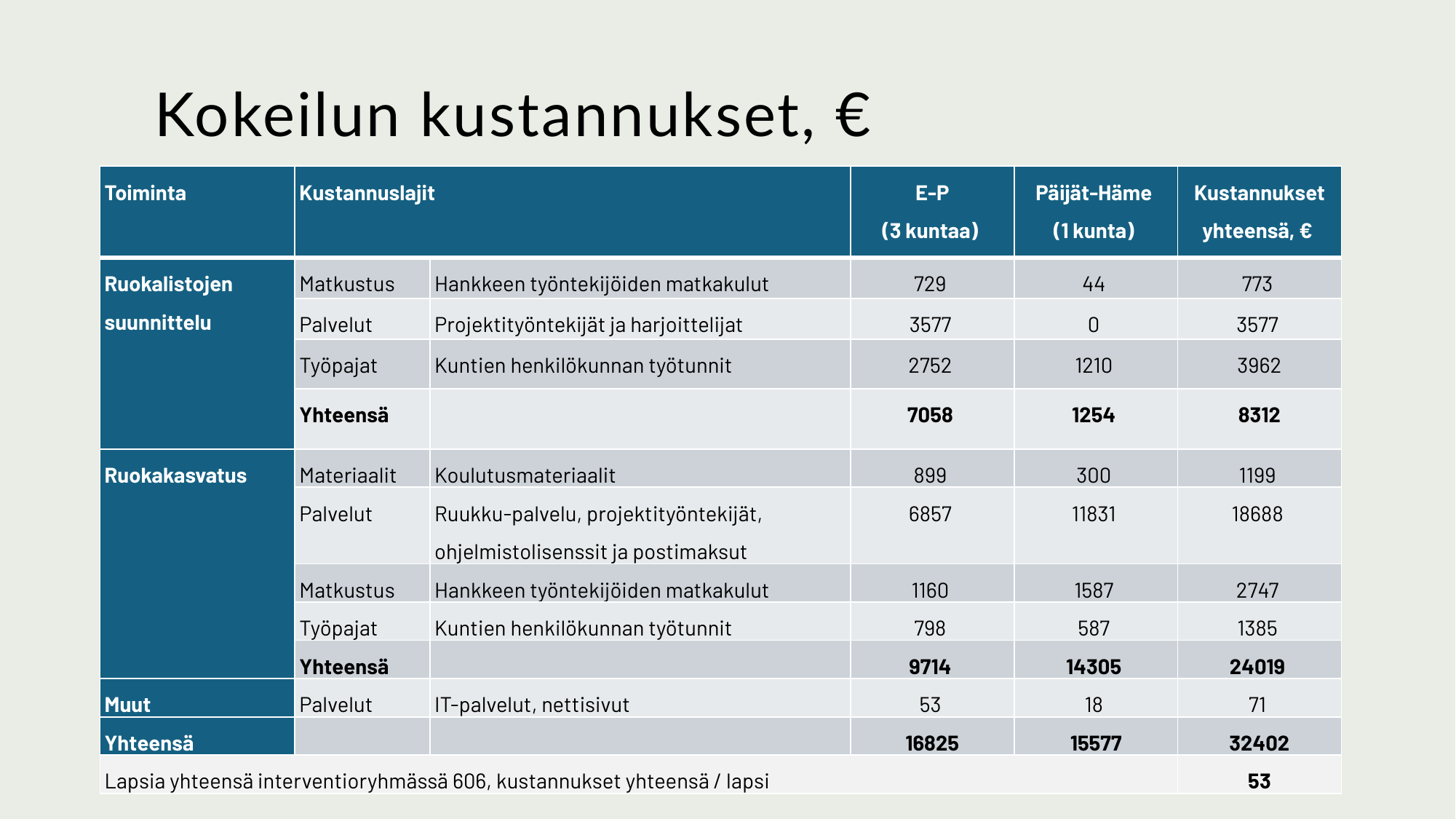

# Kokeilun kustannukset, €
| Toiminta | Kustannuslajit |  | E-P (3 kuntaa) | Päijät-Häme (1 kunta) | Kustannukset yhteensä, € |
| --- | --- | --- | --- | --- | --- |
| Ruokalistojen suunnittelu | Matkustus | Hankkeen työntekijöiden matkakulut | 729 | 44 | 773 |
|  | Palvelut | Projektityöntekijät ja harjoittelijat | 3577 | 0 | 3577 |
|  | Työpajat | Kuntien henkilökunnan työtunnit | 2752 | 1210 | 3962 |
|  | Yhteensä |  | 7058 | 1254 | 8312 |
| Ruokakasvatus | Materiaalit | Koulutusmateriaalit | 899 | 300 | 1199 |
|  | Palvelut | Ruukku-palvelu, projektityöntekijät, ohjelmistolisenssit ja postimaksut | 6857 | 11831 | 18688 |
|  | Matkustus | Hankkeen työntekijöiden matkakulut | 1160 | 1587 | 2747 |
|  | Työpajat | Kuntien henkilökunnan työtunnit | 798 | 587 | 1385 |
|  | Yhteensä |  | 9714 | 14305 | 24019 |
| Muut | Palvelut | IT-palvelut, nettisivut | 53 | 18 | 71 |
| Yhteensä |  |  | 16825 | 15577 | 32402 |
| Lapsia yhteensä interventioryhmässä 606, kustannukset yhteensä / lapsi |  |  |  |  | 53 |
2025